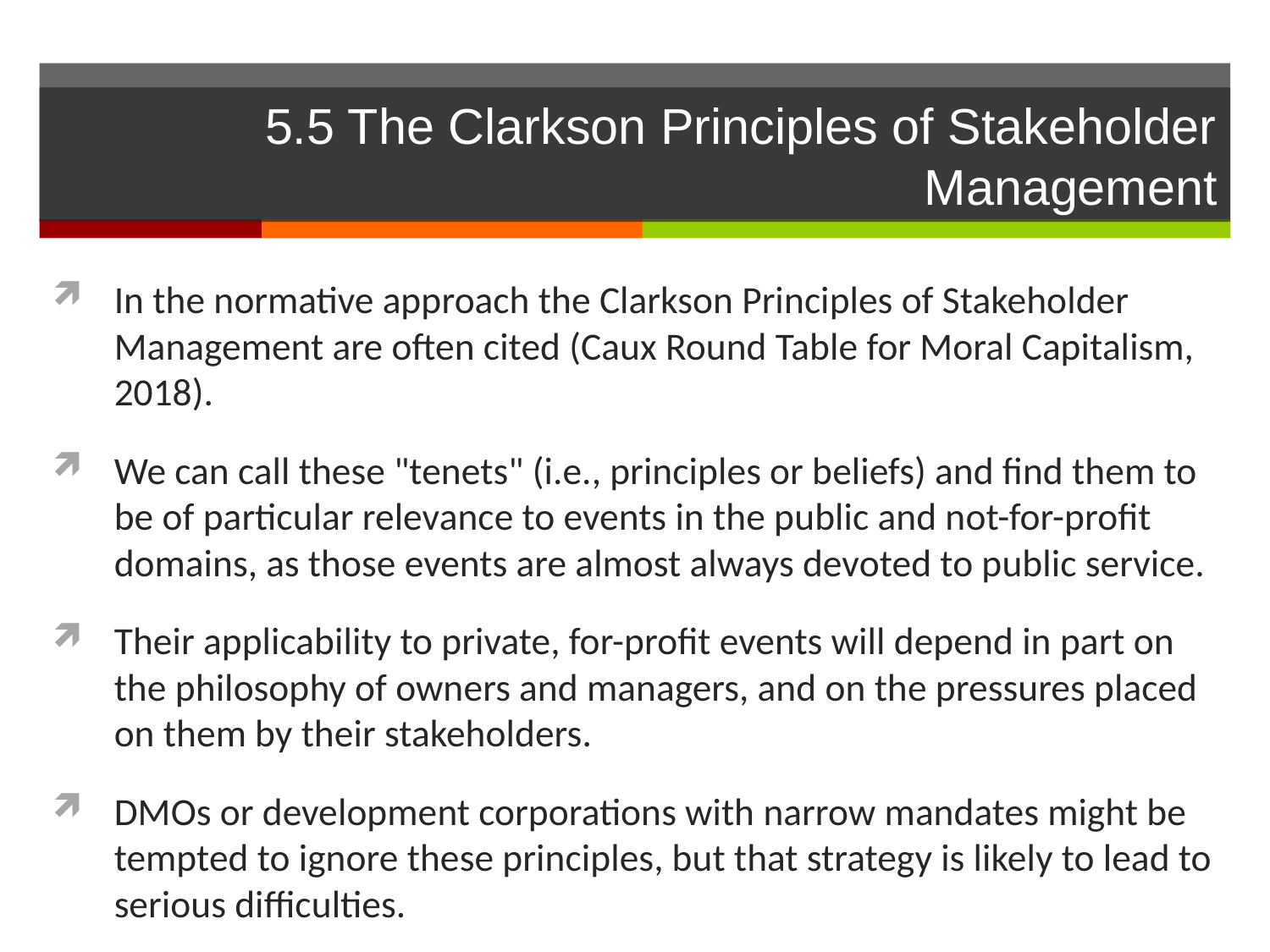

# 5.5 The Clarkson Principles of Stakeholder Management
In the normative approach the Clarkson Principles of Stakeholder Management are often cited (Caux Round Table for Moral Capitalism, 2018).
We can call these "tenets" (i.e., principles or beliefs) and find them to be of particular relevance to events in the public and not-for-profit domains, as those events are almost always devoted to public service.
Their applicability to private, for-profit events will depend in part on the philosophy of owners and managers, and on the pressures placed on them by their stakeholders.
DMOs or development corporations with narrow mandates might be tempted to ignore these principles, but that strategy is likely to lead to serious difficulties.